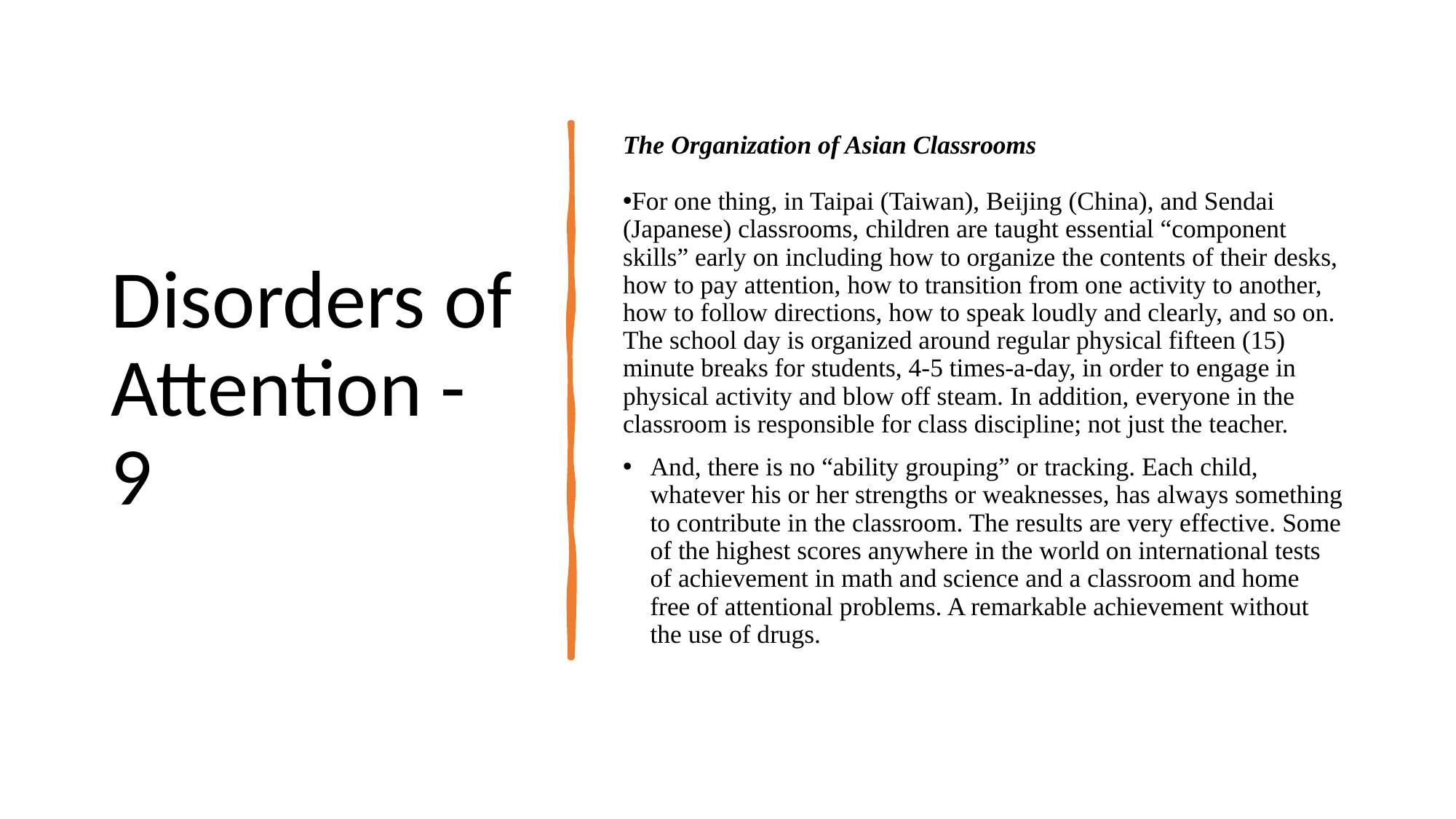

# Disorders of Attention - 9
The Organization of Asian Classrooms

For one thing, in Taipai (Taiwan), Beijing (China), and Sendai (Japanese) classrooms, children are taught essential “component skills” early on including how to organize the contents of their desks, how to pay attention, how to transition from one activity to another, how to follow directions, how to speak loudly and clearly, and so on. The school day is organized around regular physical fifteen (15) minute breaks for students, 4-5 times-a-day, in order to engage in physical activity and blow off steam. In addition, everyone in the classroom is responsible for class discipline; not just the teacher.
And, there is no “ability grouping” or tracking. Each child, whatever his or her strengths or weaknesses, has always something to contribute in the classroom. The results are very effective. Some of the highest scores anywhere in the world on international tests of achievement in math and science and a classroom and home free of attentional problems. A remarkable achievement without the use of drugs.